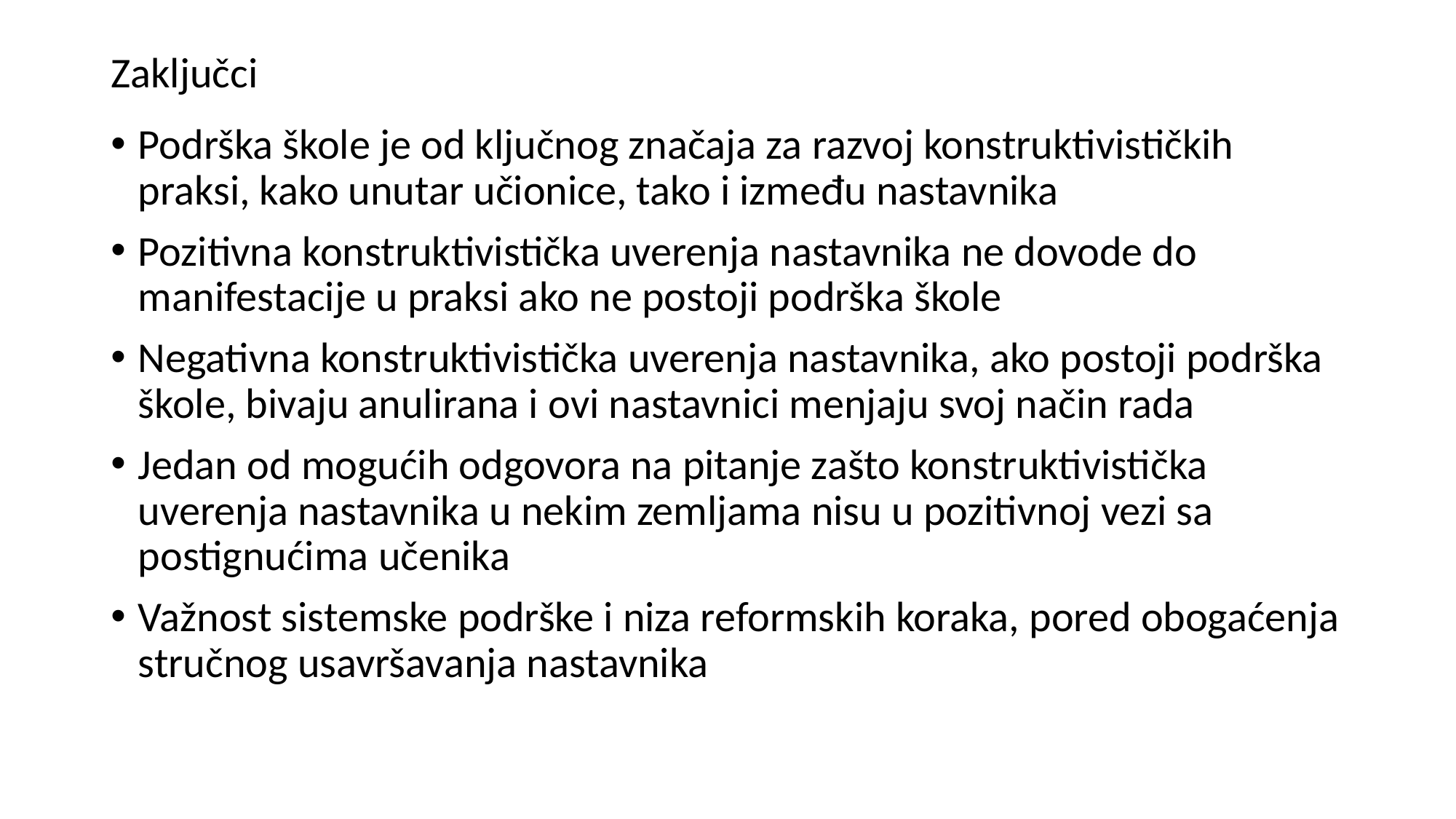

# Zaključci
Podrška škole je od ključnog značaja za razvoj konstruktivističkih praksi, kako unutar učionice, tako i između nastavnika
Pozitivna konstruktivistička uverenja nastavnika ne dovode do manifestacije u praksi ako ne postoji podrška škole
Negativna konstruktivistička uverenja nastavnika, ako postoji podrška škole, bivaju anulirana i ovi nastavnici menjaju svoj način rada
Jedan od mogućih odgovora na pitanje zašto konstruktivistička uverenja nastavnika u nekim zemljama nisu u pozitivnoj vezi sa postignućima učenika
Važnost sistemske podrške i niza reformskih koraka, pored obogaćenja stručnog usavršavanja nastavnika